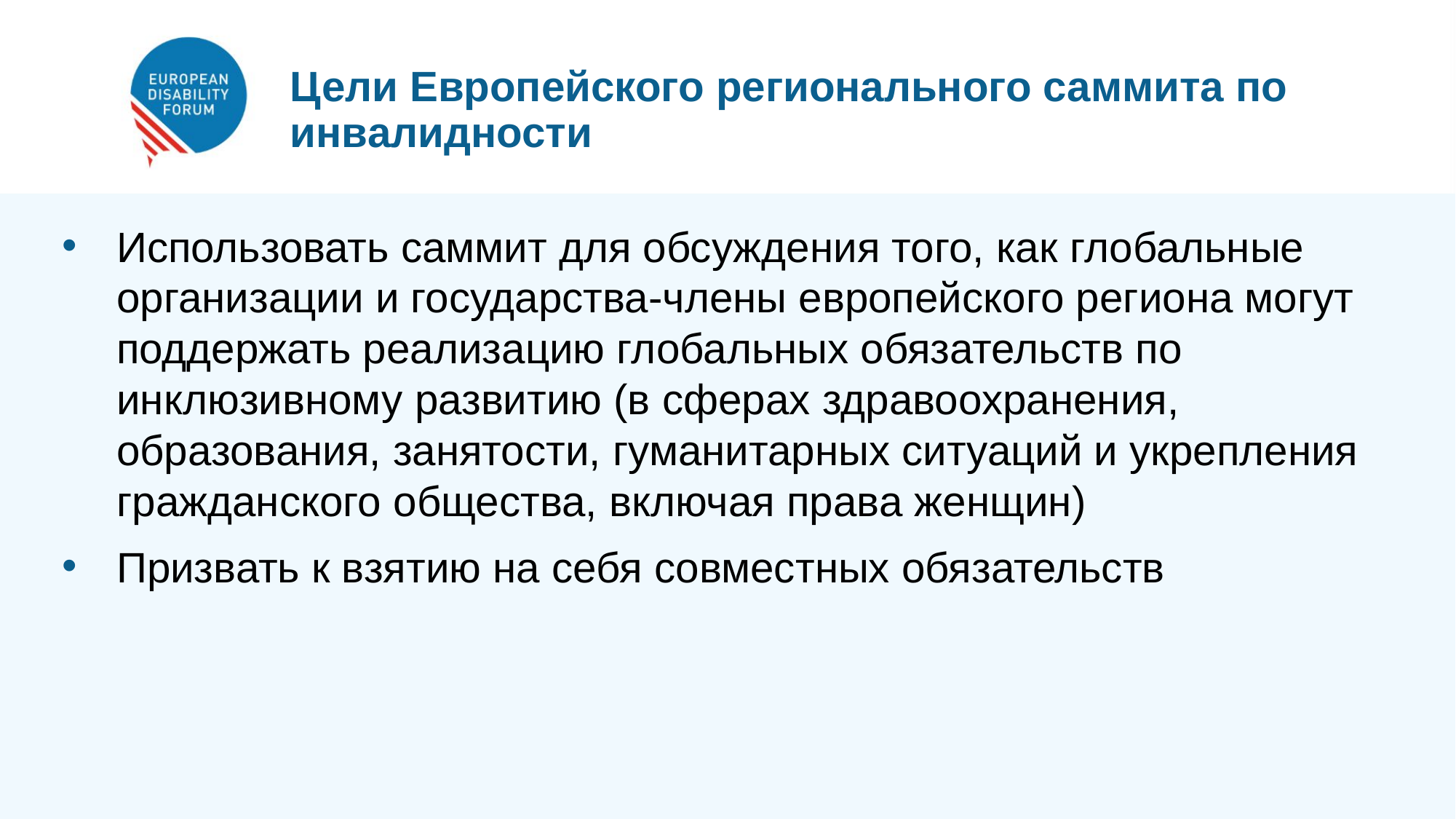

Цели Европейского регионального саммита по инвалидности
Использовать саммит для обсуждения того, как глобальные организации и государства-члены европейского региона могут поддержать реализацию глобальных обязательств по инклюзивному развитию (в сферах здравоохранения, образования, занятости, гуманитарных ситуаций и укрепления гражданского общества, включая права женщин)
Призвать к взятию на себя совместных обязательств